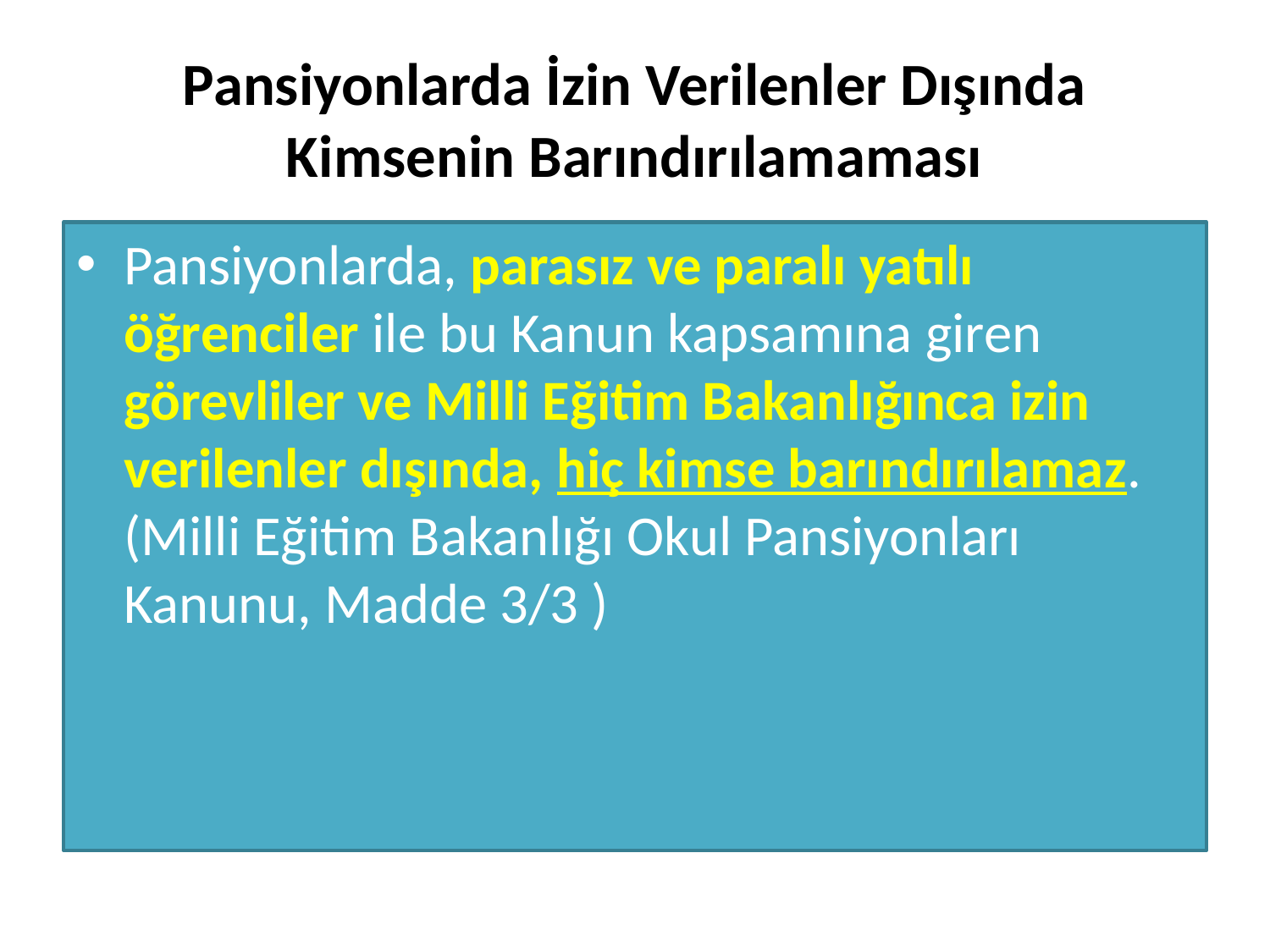

# Pansiyonlarda İzin Verilenler Dışında Kimsenin Barındırılamaması
Pansiyonlarda, parasız ve paralı yatılı öğrenciler ile bu Kanun kapsamına giren görevliler ve Milli Eğitim Bakanlığınca izin verilenler dışında, hiç kimse barındırılamaz. (Milli Eğitim Bakanlığı Okul Pansiyonları Kanunu, Madde 3/3 )